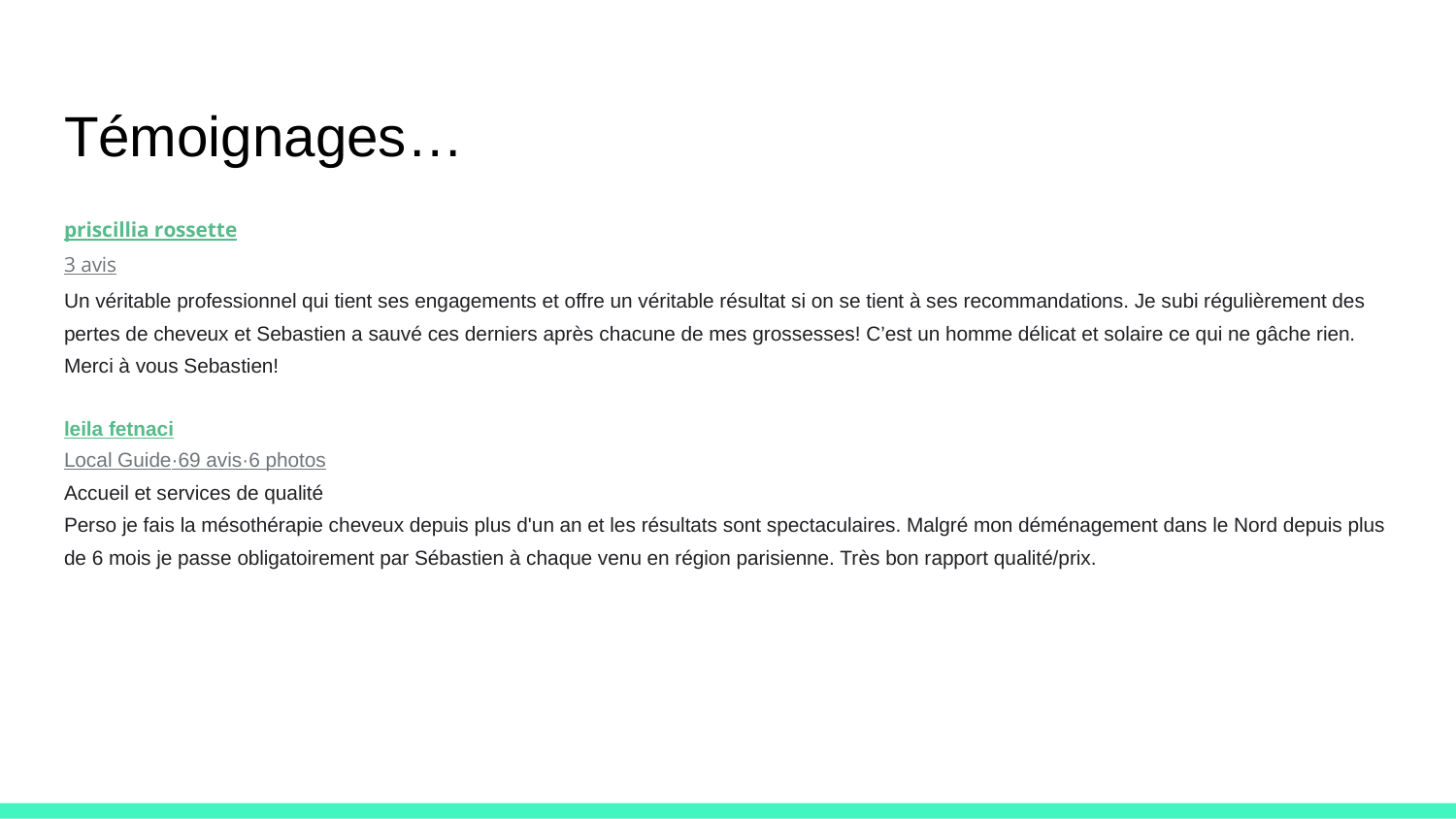

# Témoignages…
priscillia rossette
3 avis
Un véritable professionnel qui tient ses engagements et offre un véritable résultat si on se tient à ses recommandations. Je subi régulièrement des pertes de cheveux et Sebastien a sauvé ces derniers après chacune de mes grossesses! C’est un homme délicat et solaire ce qui ne gâche rien. Merci à vous Sebastien!

leila fetnaci
Local Guide·69 avis·6 photos
Accueil et services de qualité
Perso je fais la mésothérapie cheveux depuis plus d'un an et les résultats sont spectaculaires. Malgré mon déménagement dans le Nord depuis plus de 6 mois je passe obligatoirement par Sébastien à chaque venu en région parisienne. Très bon rapport qualité/prix.